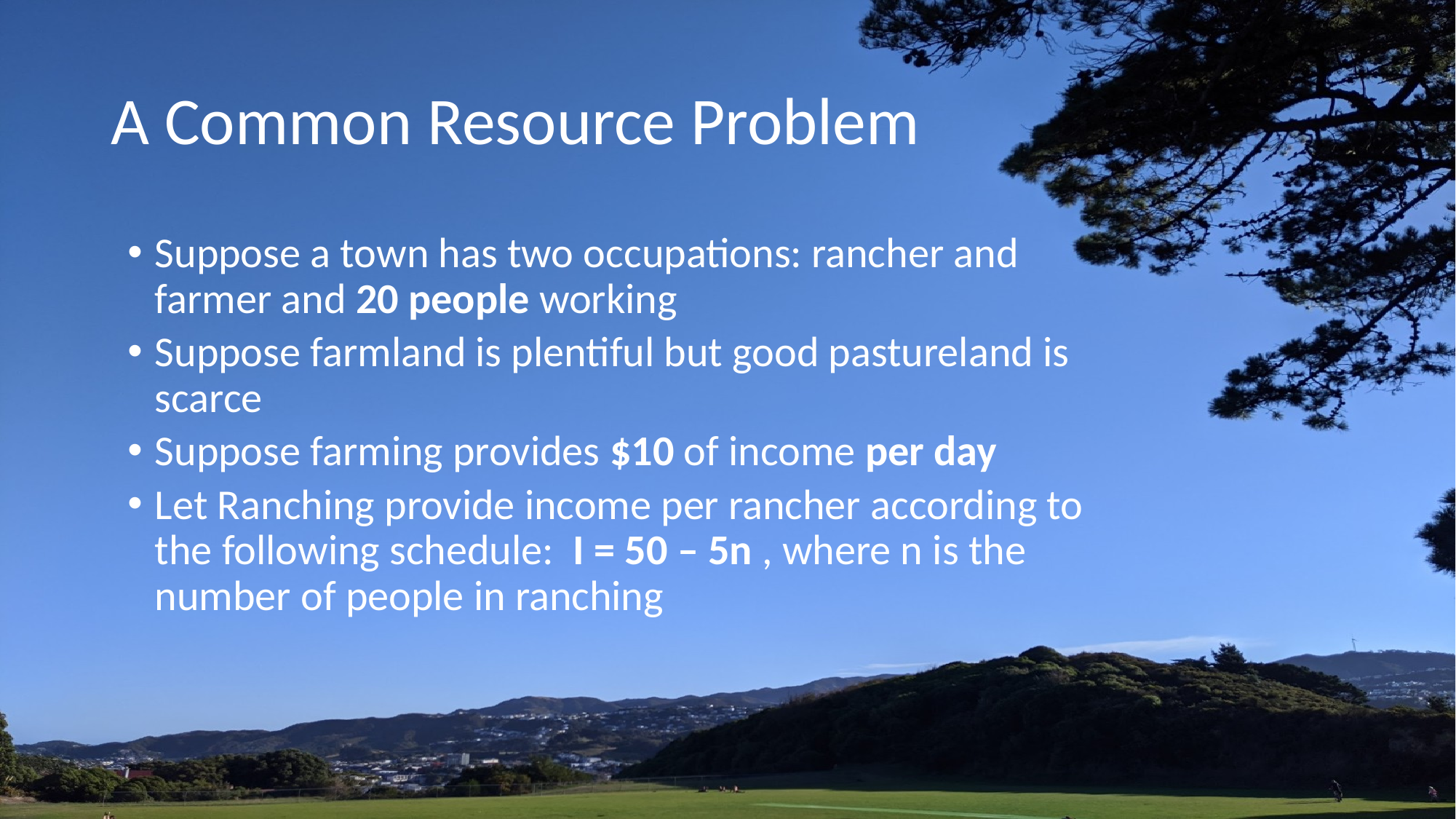

# A Common Resource Problem
Suppose a town has two occupations: rancher and farmer and 20 people working
Suppose farmland is plentiful but good pastureland is scarce
Suppose farming provides $10 of income per day
Let Ranching provide income per rancher according to the following schedule:  I = 50 – 5n , where n is the number of people in ranching